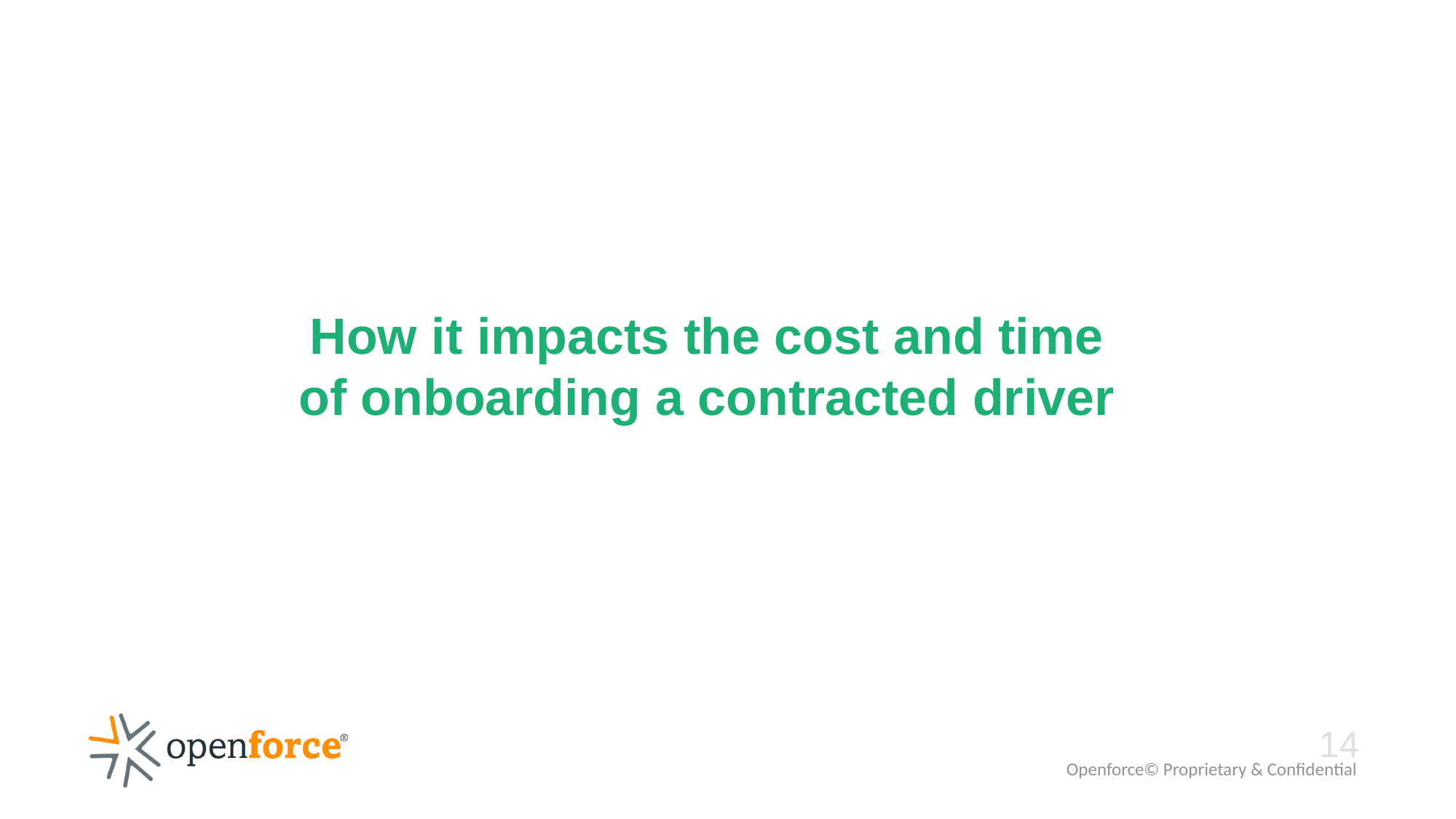

# How it impacts the cost and time of onboarding a contracted driver